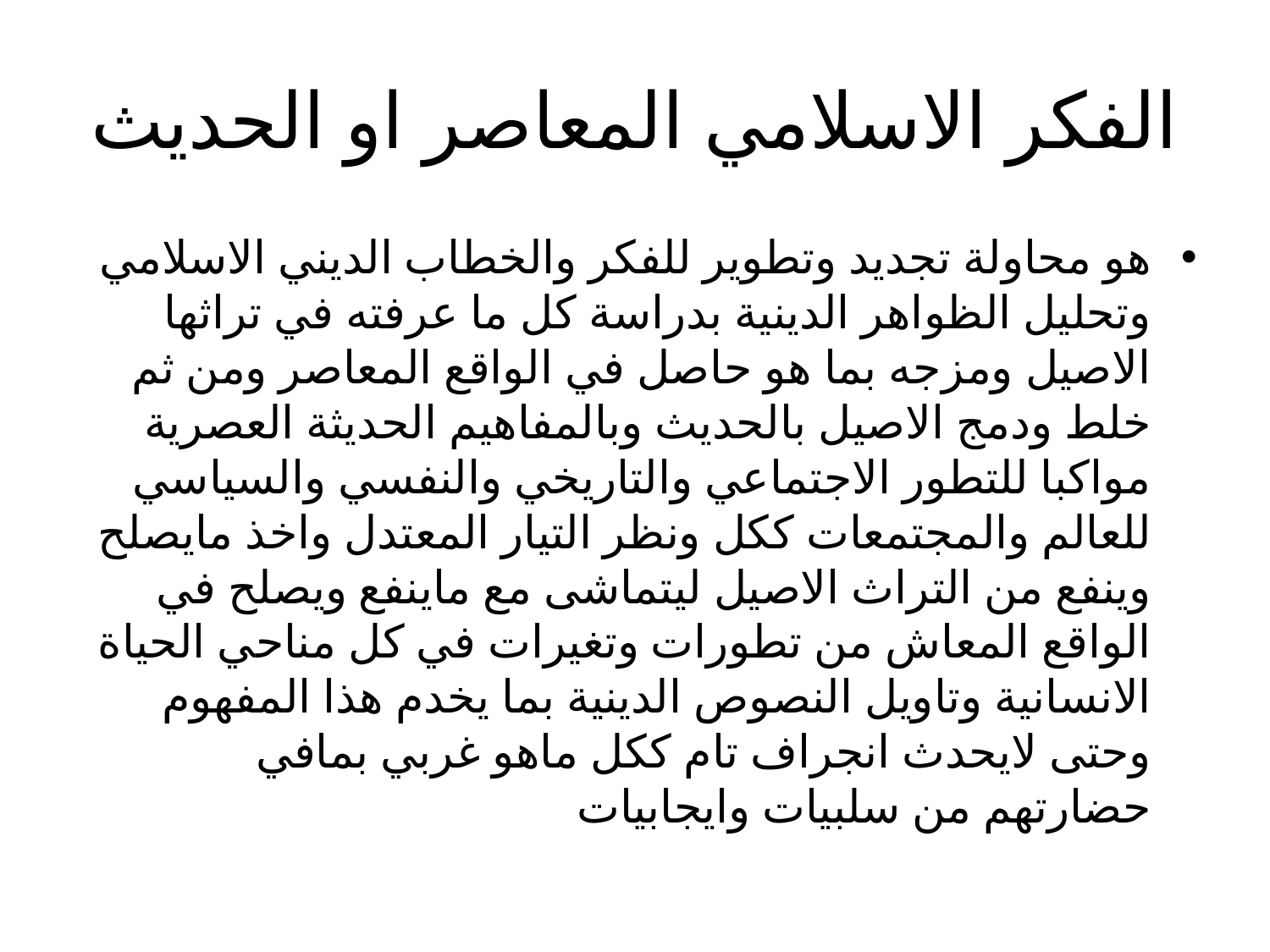

# الفكر الاسلامي المعاصر او الحديث
هو محاولة تجديد وتطوير للفكر والخطاب الديني الاسلامي وتحليل الظواهر الدينية بدراسة كل ما عرفته في تراثها الاصيل ومزجه بما هو حاصل في الواقع المعاصر ومن ثم خلط ودمج الاصيل بالحديث وبالمفاهيم الحديثة العصرية مواكبا للتطور الاجتماعي والتاريخي والنفسي والسياسي للعالم والمجتمعات ككل ونظر التيار المعتدل واخذ مايصلح وينفع من التراث الاصيل ليتماشى مع ماينفع ويصلح في الواقع المعاش من تطورات وتغيرات في كل مناحي الحياة الانسانية وتاويل النصوص الدينية بما يخدم هذا المفهوم  وحتى لايحدث انجراف تام ككل ماهو غربي بمافي حضارتهم من سلبيات وايجابيات